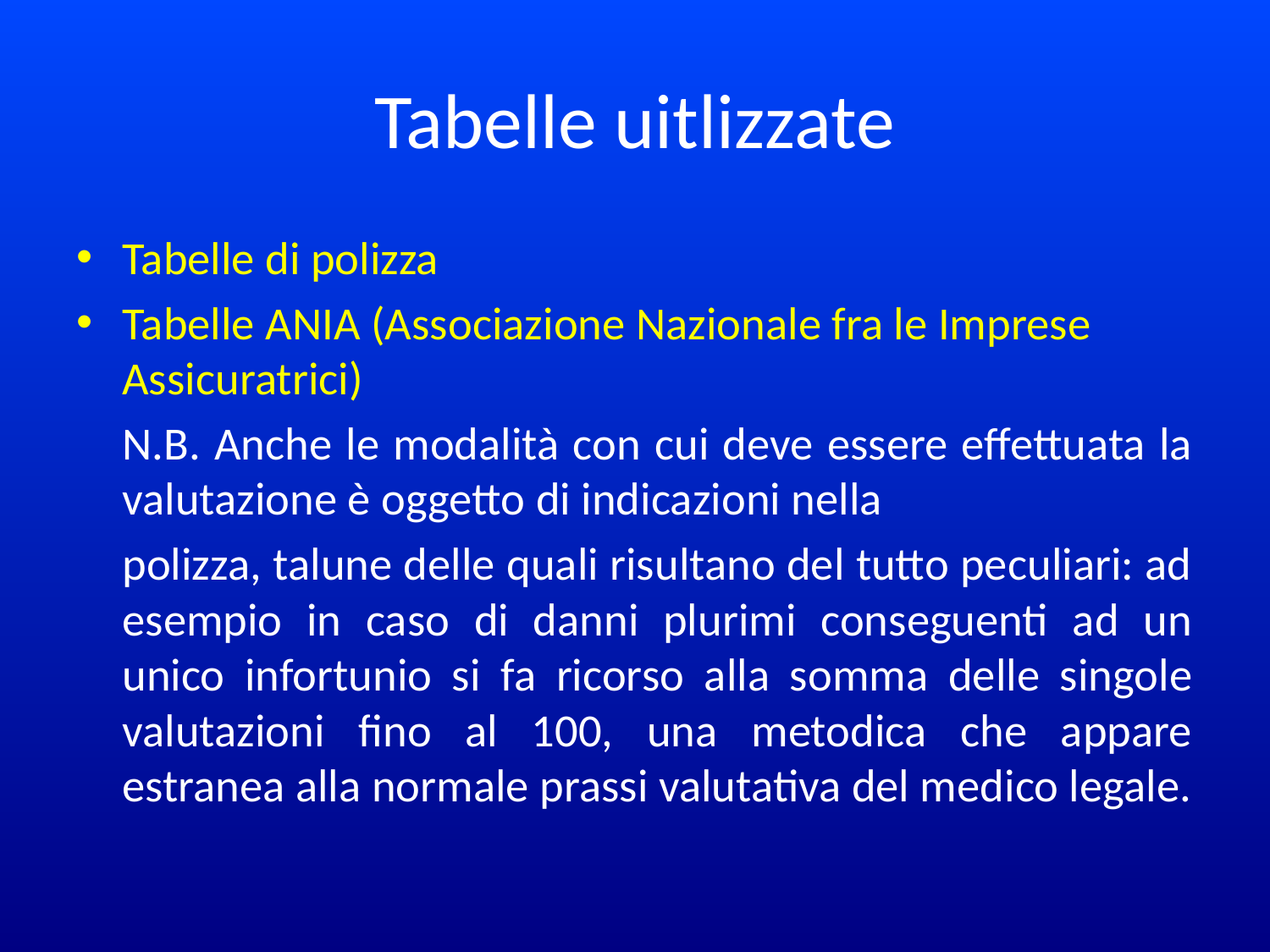

# Tabelle uitlizzate
Tabelle di polizza
Tabelle ANIA (Associazione Nazionale fra le Imprese Assicuratrici)
	N.B. Anche le modalità con cui deve essere effettuata la valutazione è oggetto di indicazioni nella
	polizza, talune delle quali risultano del tutto peculiari: ad esempio in caso di danni plurimi conseguenti ad un unico infortunio si fa ricorso alla somma delle singole valutazioni fino al 100, una metodica che appare estranea alla normale prassi valutativa del medico legale.